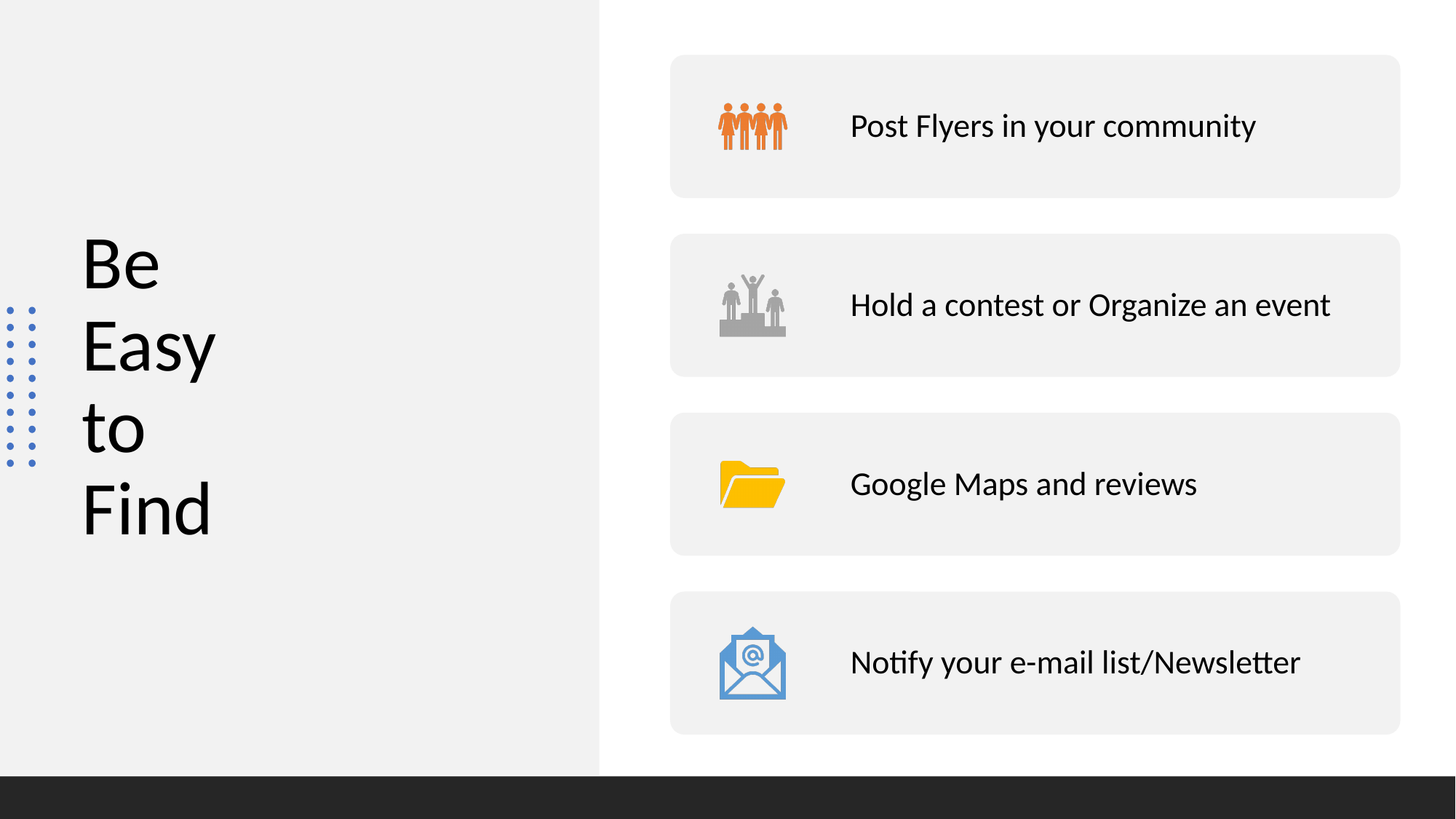

Post Flyers in your community
Hold a contest or Organize an event
Google Maps and reviews
Notify your e-mail list/Newsletter
# Be Easy to Find